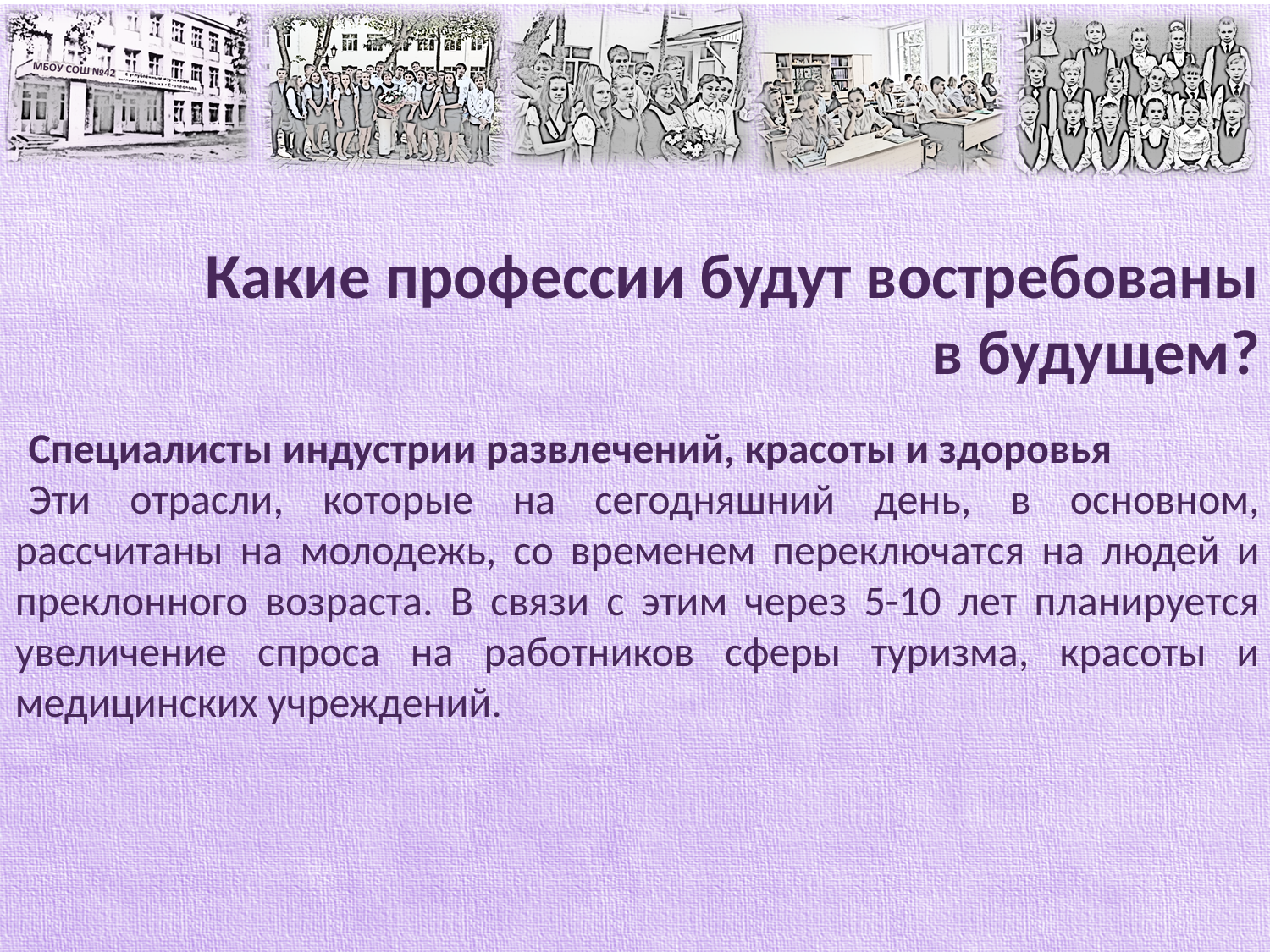

Какие профессии будут востребованы
 в будущем?

Специалисты индустрии развлечений, красоты и здоровья
Эти отрасли, которые на сегодняшний день, в основном, рассчитаны на молодежь, со временем переключатся на людей и преклонного возраста. В связи с этим через 5-10 лет планируется увеличение спроса на работников сферы туризма, красоты и медицинских учреждений.